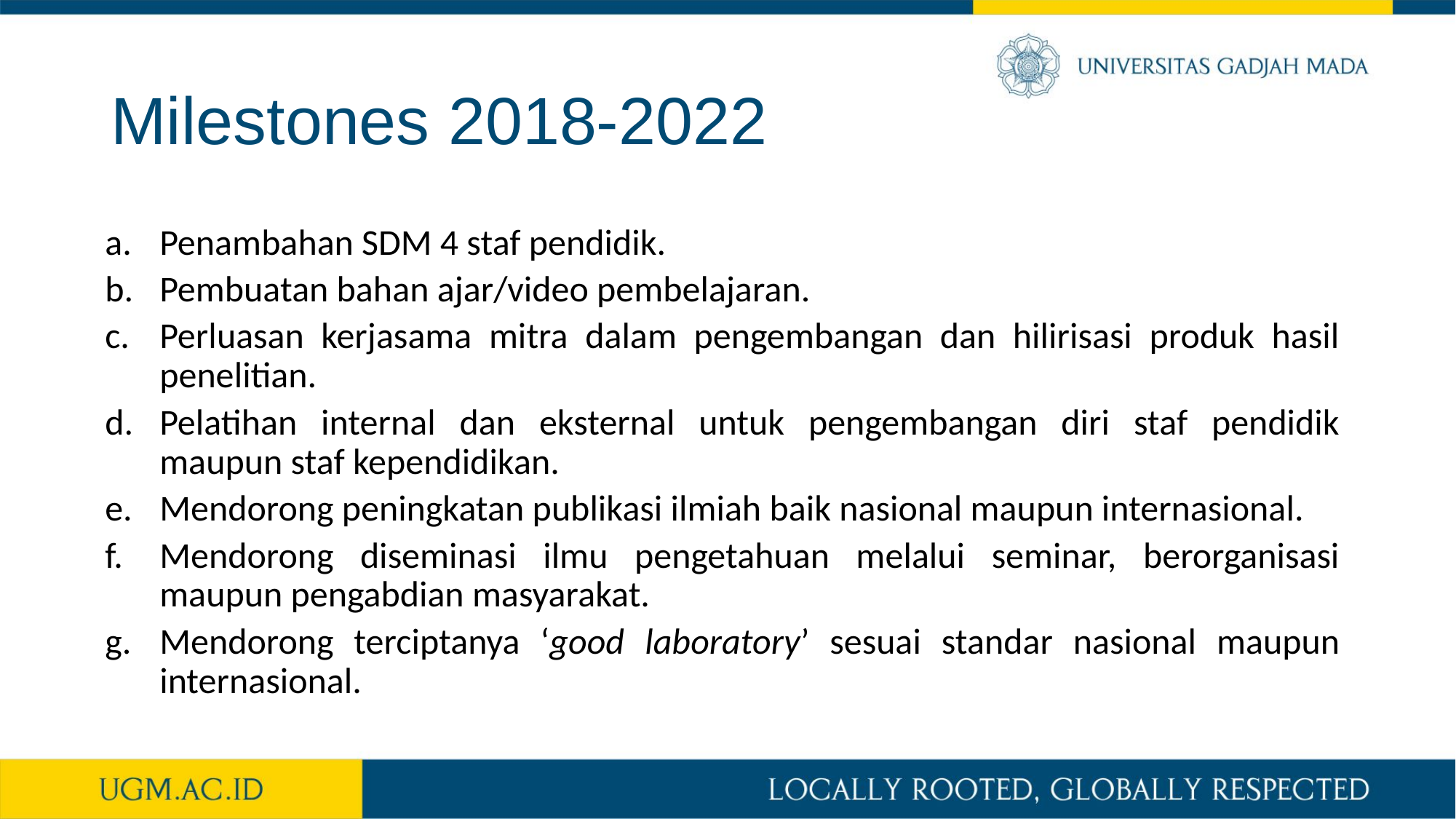

# Milestones 2018-2022
Penambahan SDM 4 staf pendidik.
Pembuatan bahan ajar/video pembelajaran.
Perluasan kerjasama mitra dalam pengembangan dan hilirisasi produk hasil penelitian.
Pelatihan internal dan eksternal untuk pengembangan diri staf pendidik maupun staf kependidikan.
Mendorong peningkatan publikasi ilmiah baik nasional maupun internasional.
Mendorong diseminasi ilmu pengetahuan melalui seminar, berorganisasi maupun pengabdian masyarakat.
Mendorong terciptanya ‘good laboratory’ sesuai standar nasional maupun internasional.